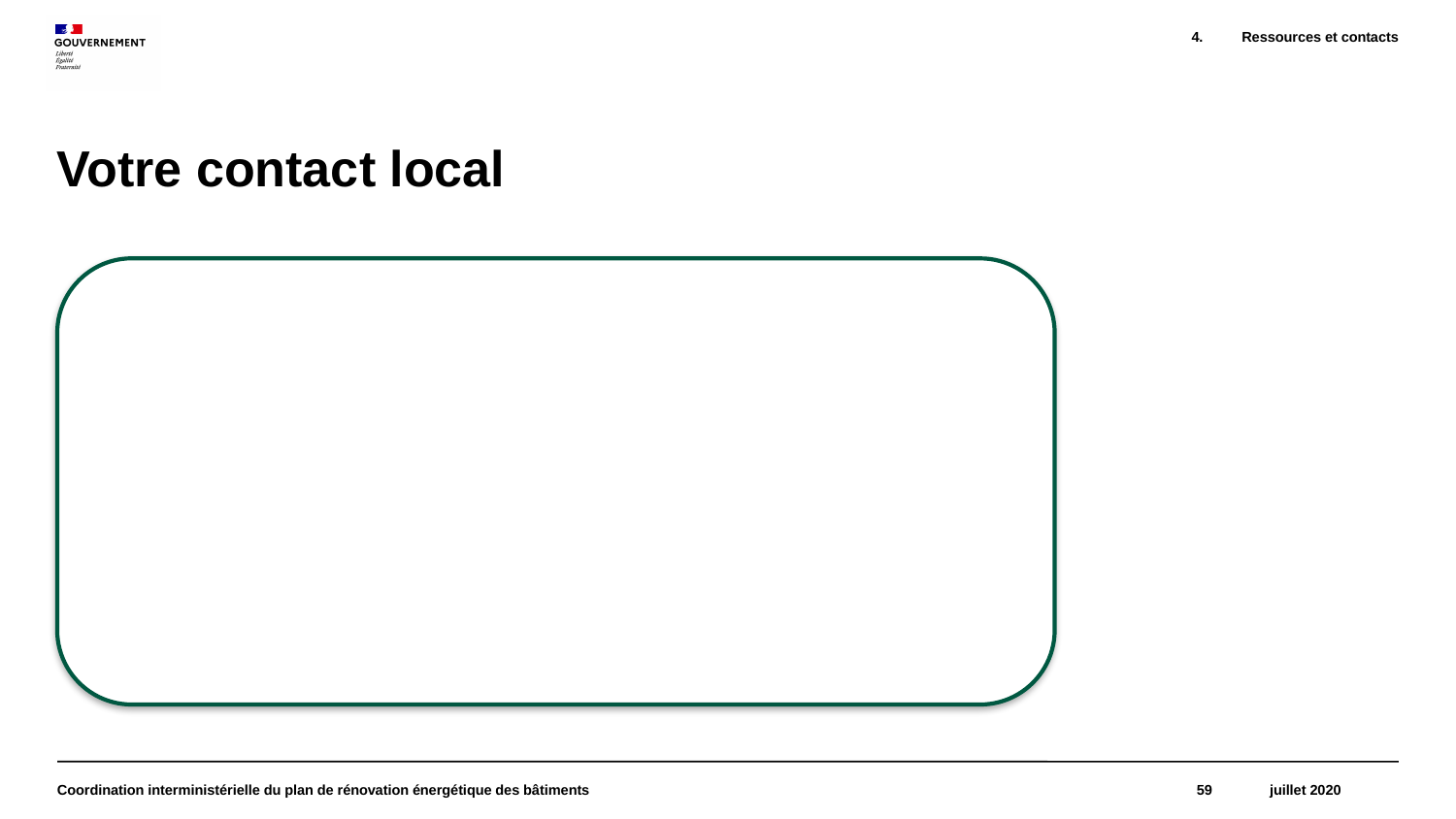

4.          Ressources et contacts
# Votre contact local

Coordination interministérielle du plan de rénovation énergétique des bâtiments
59
juillet 2020